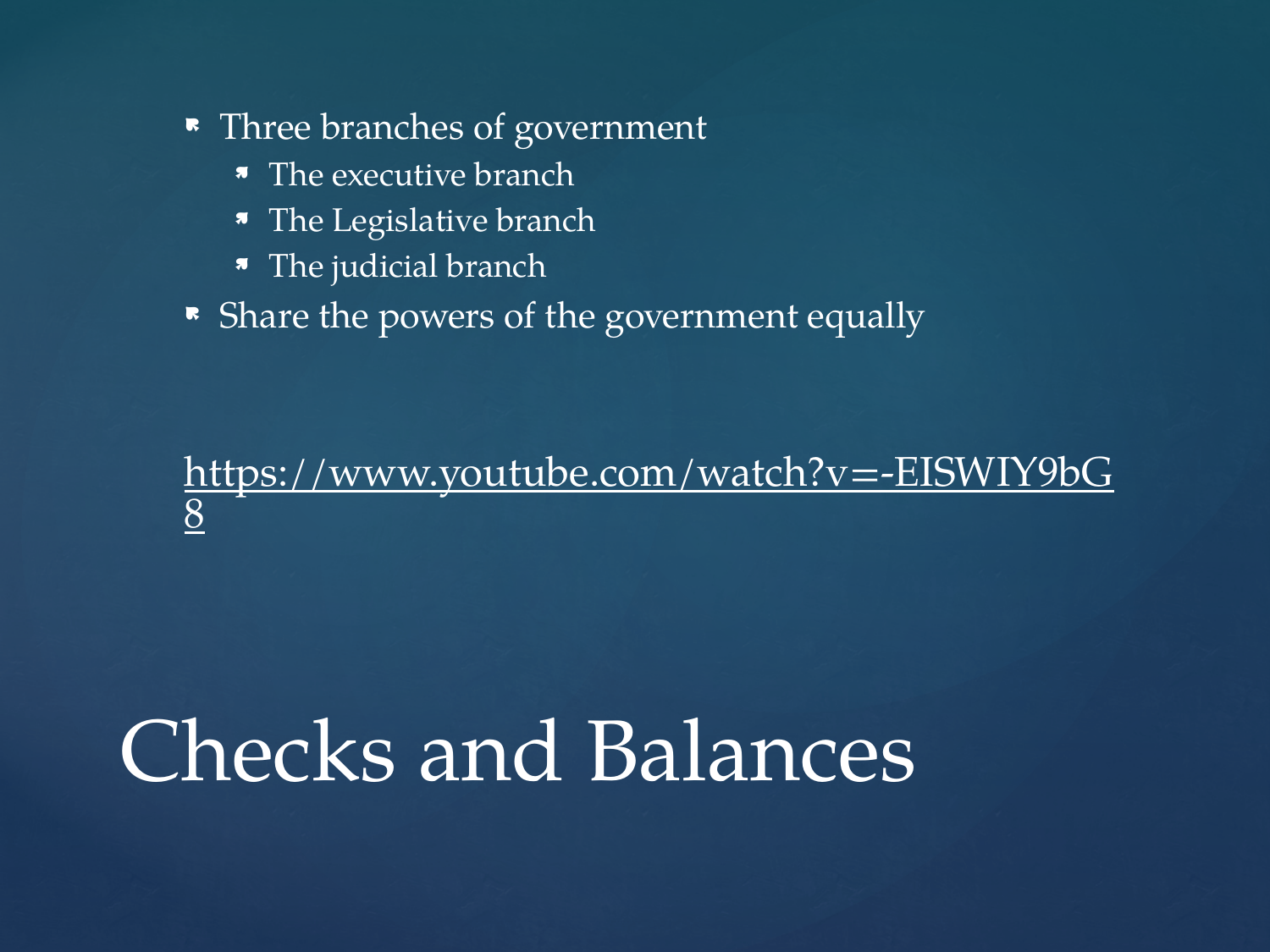

Three branches of government
The executive branch
The Legislative branch
The judicial branch
Share the powers of the government equally

https://www.youtube.com/watch?v=-EISWIY9bG8

# Checks and Balances